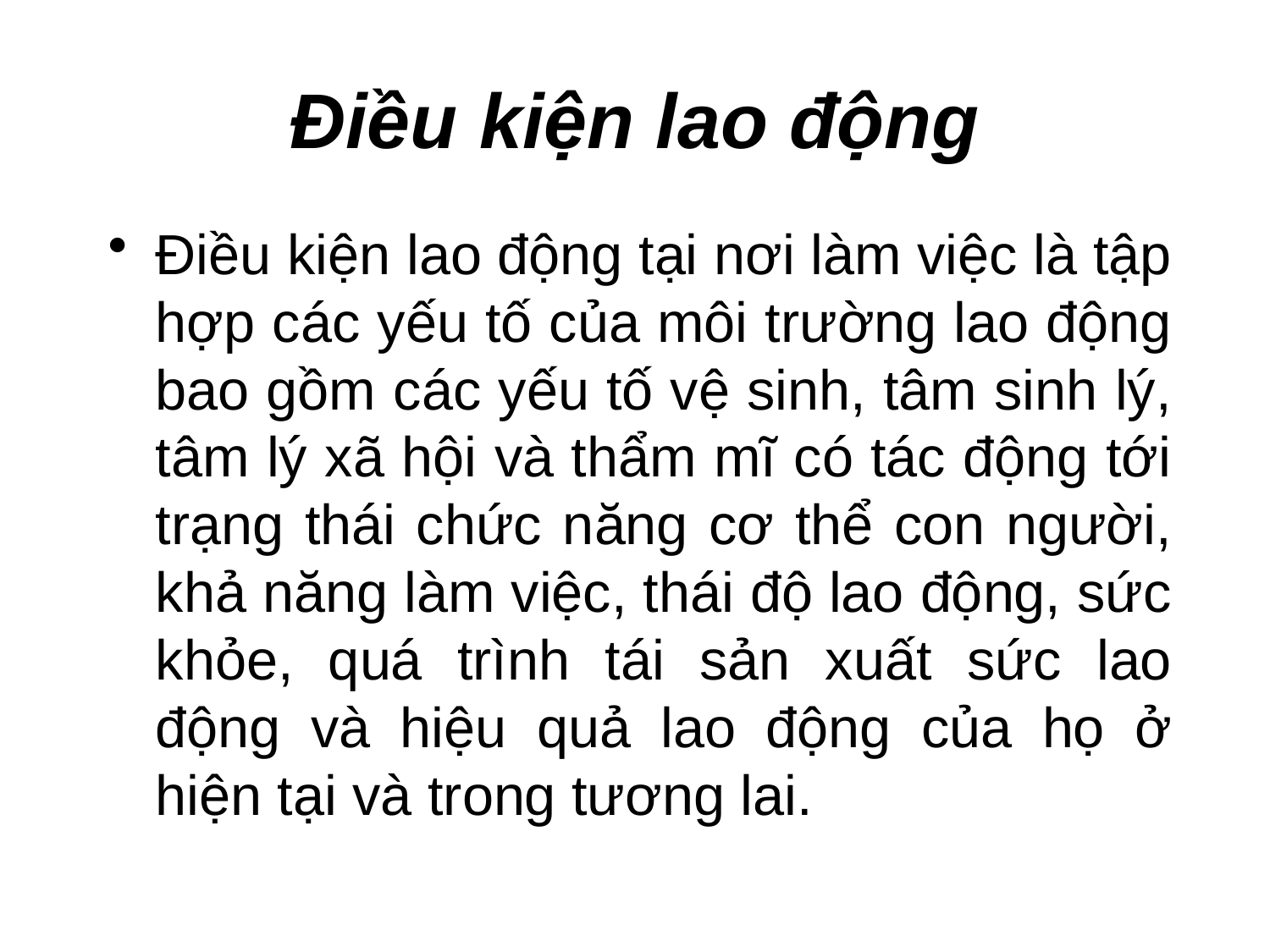

# Điều kiện lao động
Điều kiện lao động tại nơi làm việc là tập hợp các yếu tố của môi trường lao động bao gồm các yếu tố vệ sinh, tâm sinh lý, tâm lý xã hội và thẩm mĩ có tác động tới trạng thái chức năng cơ thể con người, khả năng làm việc, thái độ lao động, sức khỏe, quá trình tái sản xuất sức lao động và hiệu quả lao động của họ ở hiện tại và trong tương lai.